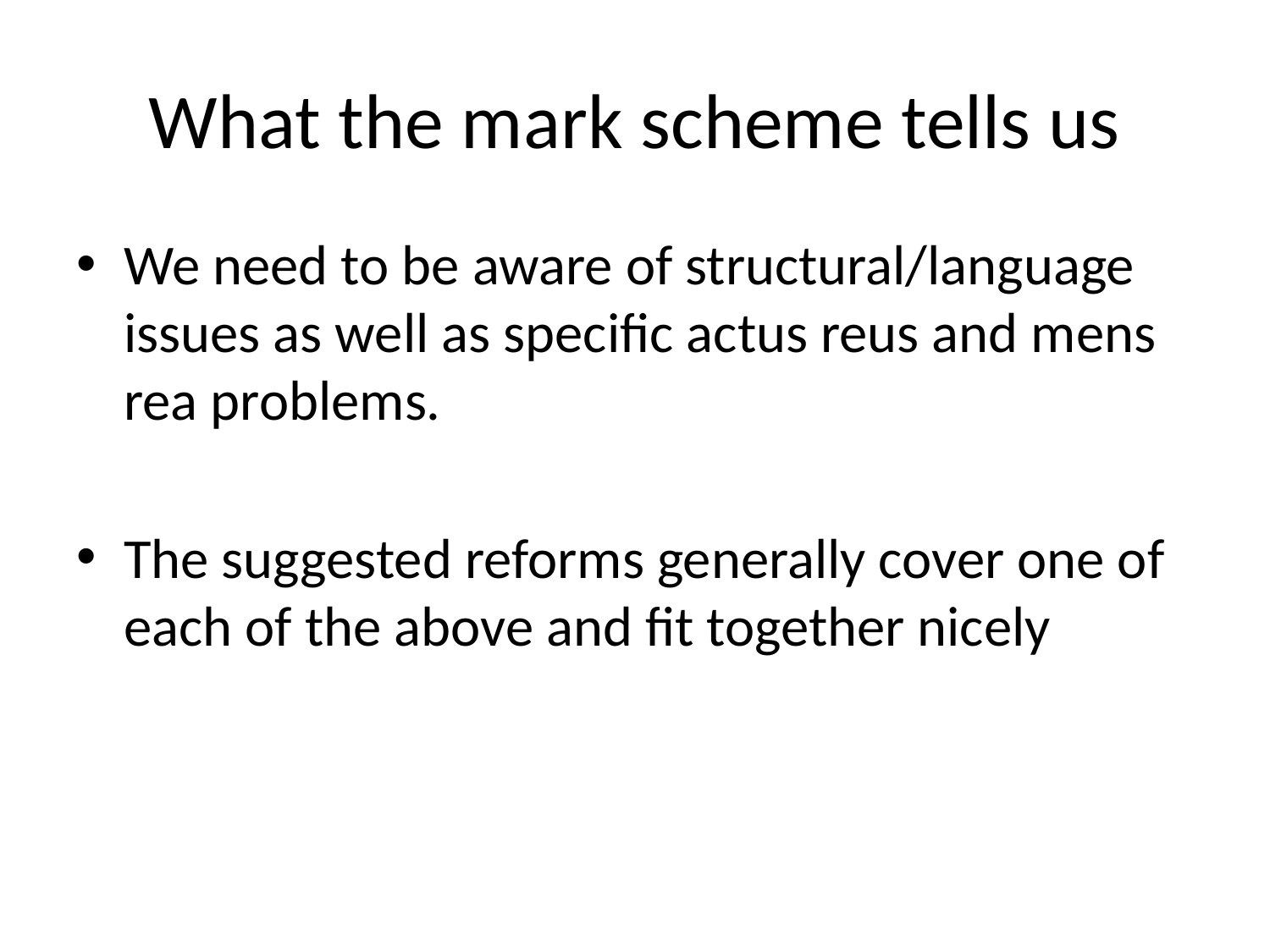

# What the mark scheme tells us
We need to be aware of structural/language issues as well as specific actus reus and mens rea problems.

The suggested reforms generally cover one of each of the above and fit together nicely